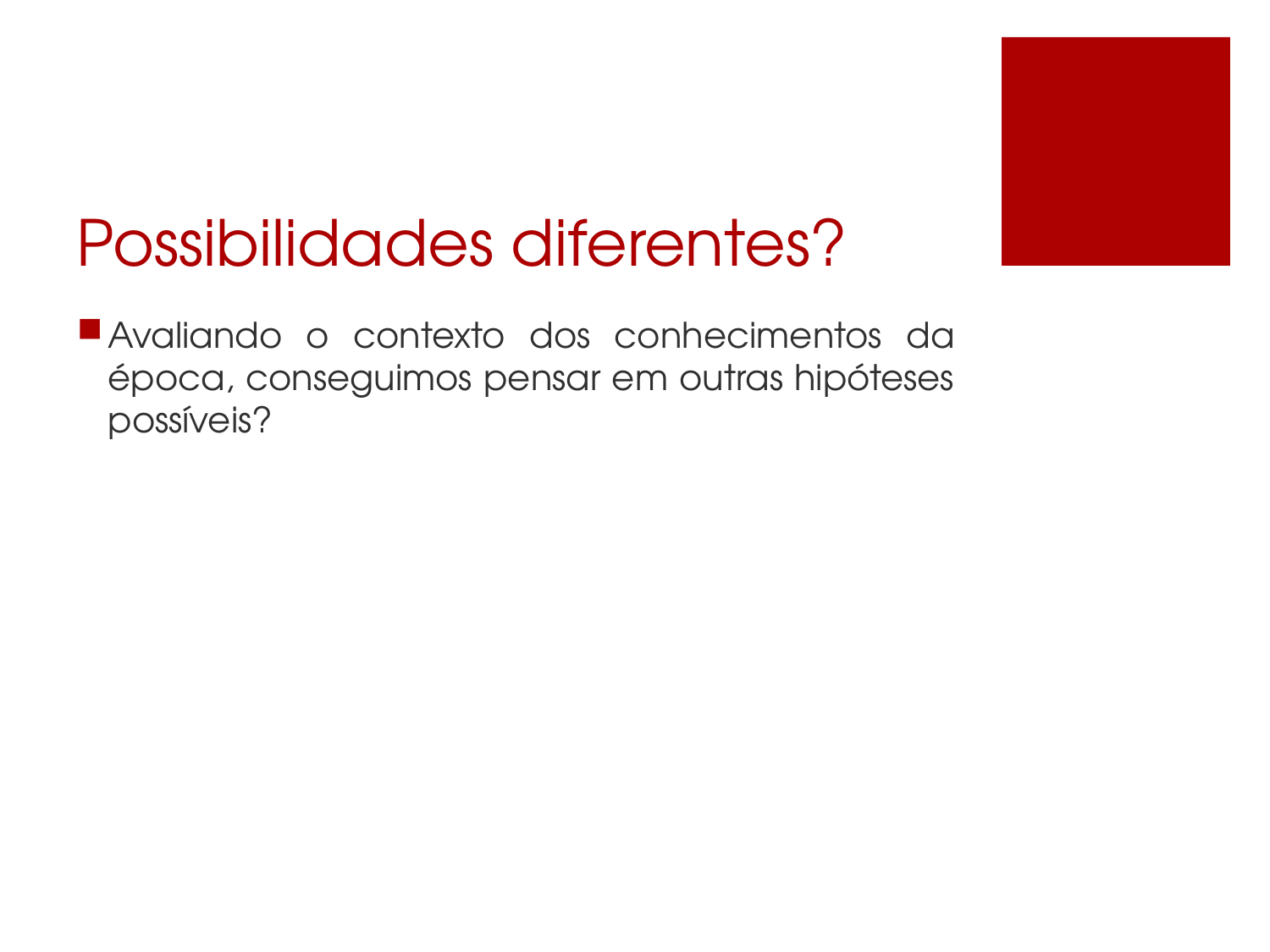

# Possibilidades diferentes?
Avaliando o contexto dos conhecimentos da época, conseguimos pensar em outras hipóteses possíveis?